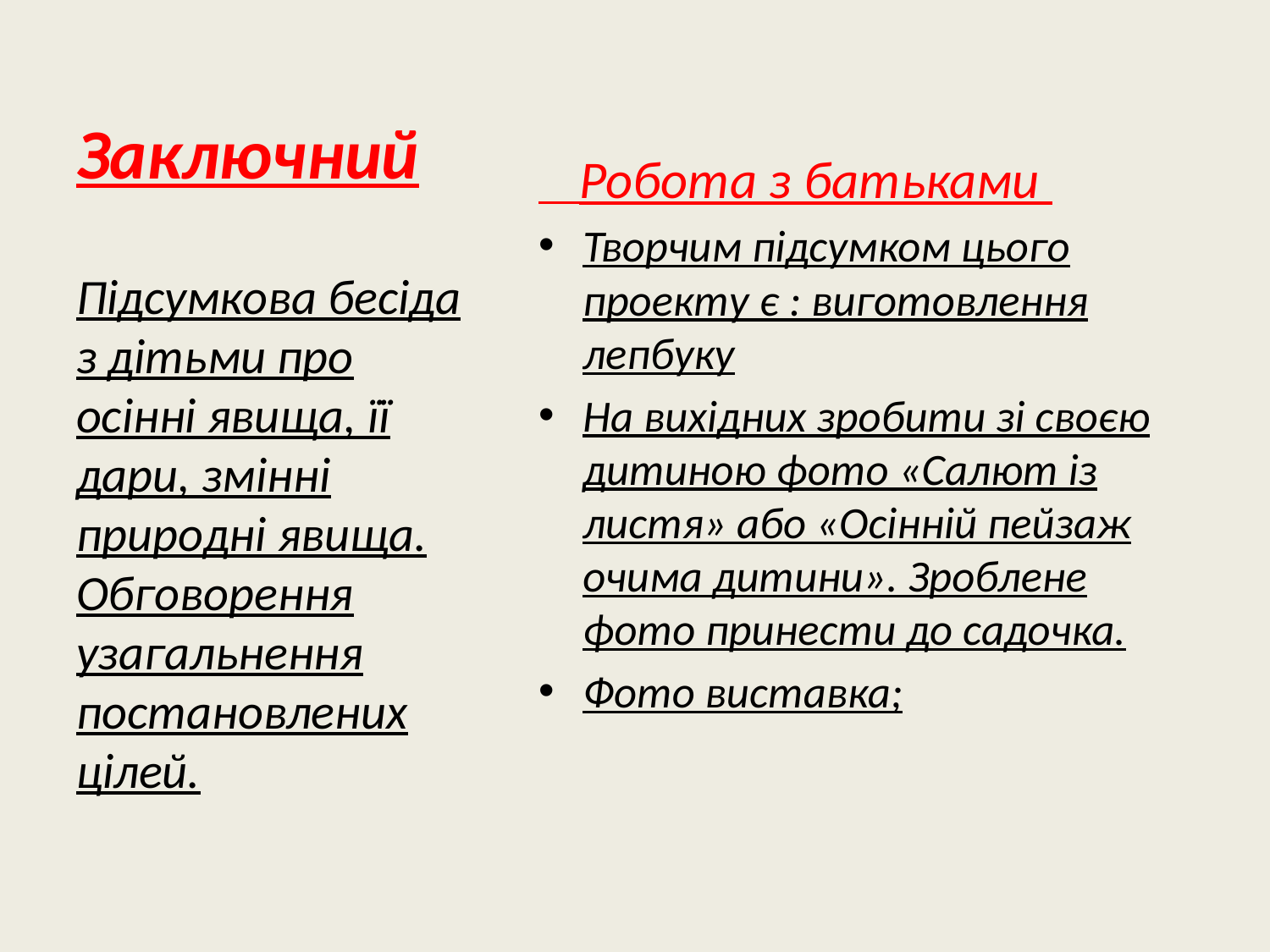

# Заключний
    Робота з батьками
Творчим підсумком цього проекту є : виготовлення лепбуку
На вихідних зробити зі своєю дитиною фото «Салют із листя» або «Осінній пейзаж очима дитини». Зроблене фото принести до садочка.
Фото виставка;

Підсумкова бесіда з дітьми про осінні явища, її дари, змінні природні явища. Обговорення узагальнення постановлених цілей.